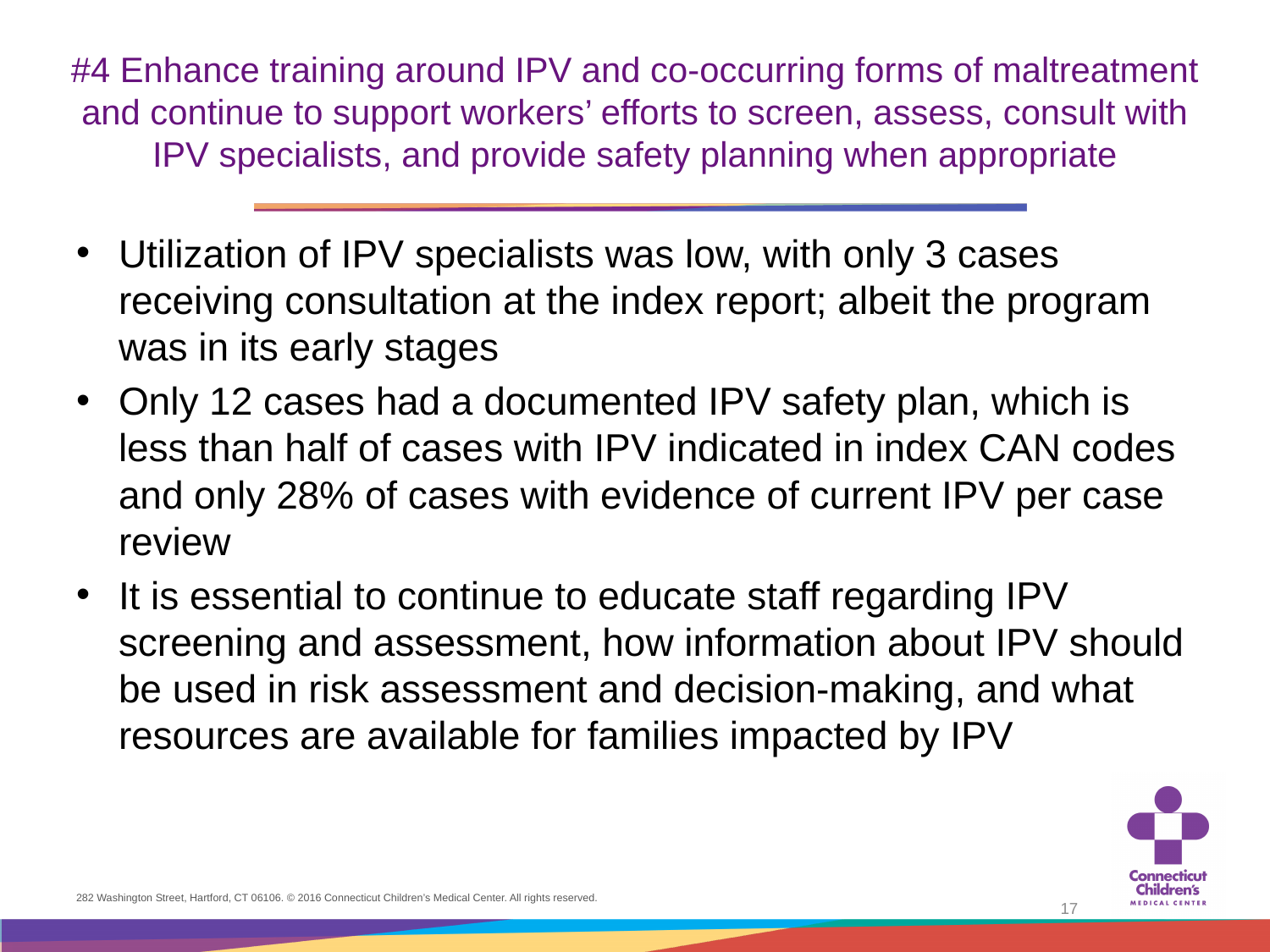

# #4 Enhance training around IPV and co-occurring forms of maltreatment and continue to support workers’ efforts to screen, assess, consult with IPV specialists, and provide safety planning when appropriate
Utilization of IPV specialists was low, with only 3 cases receiving consultation at the index report; albeit the program was in its early stages
Only 12 cases had a documented IPV safety plan, which is less than half of cases with IPV indicated in index CAN codes and only 28% of cases with evidence of current IPV per case review
It is essential to continue to educate staff regarding IPV screening and assessment, how information about IPV should be used in risk assessment and decision-making, and what resources are available for families impacted by IPV

17